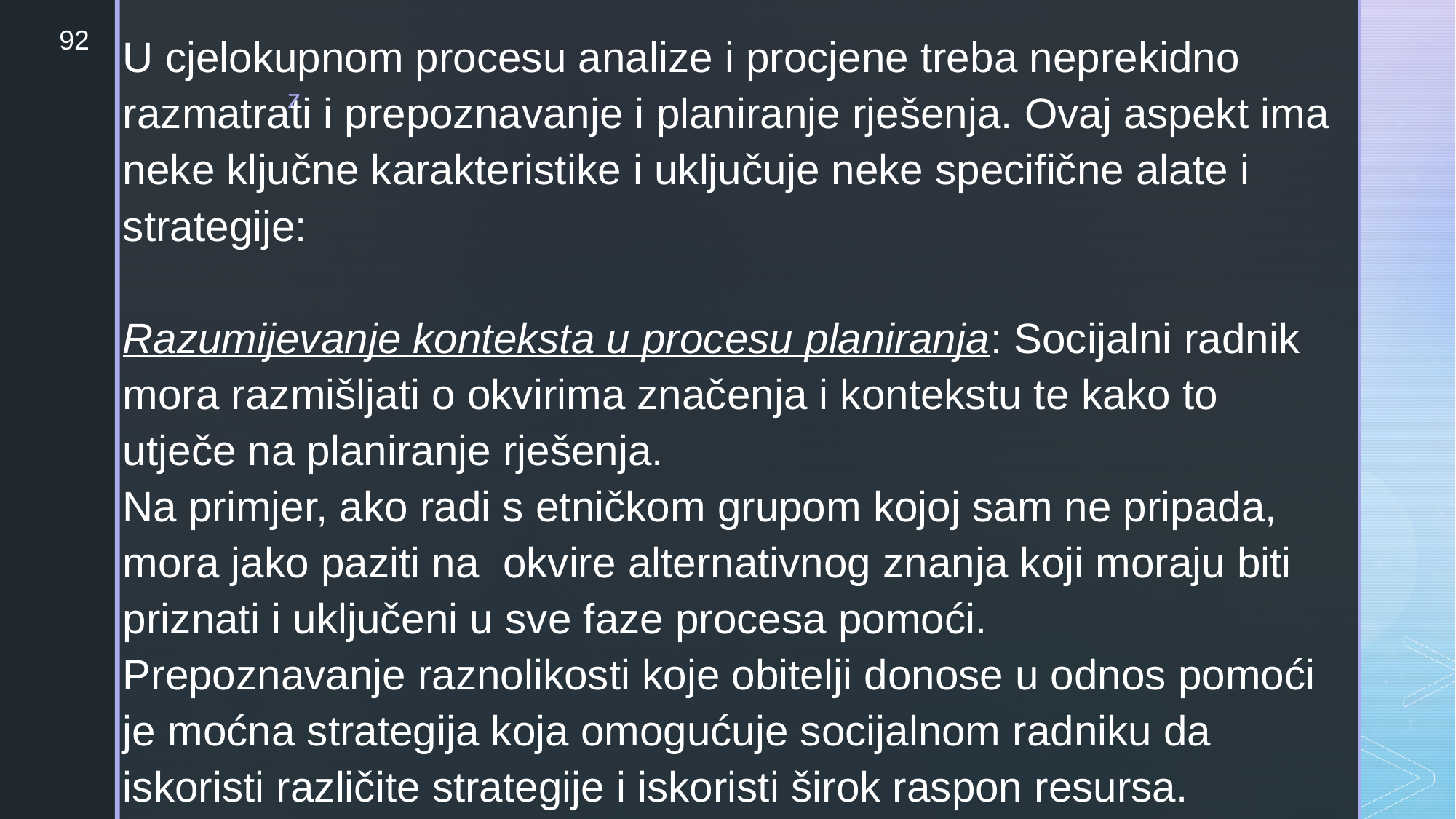

92
U cjelokupnom procesu analize i procjene treba neprekidno razmatrati i prepoznavanje i planiranje rješenja. Ovaj aspekt ima neke ključne karakteristike i uključuje neke specifične alate i strategije:

Razumijevanje konteksta u procesu planiranja: Socijalni radnik mora razmišljati o okvirima značenja i kontekstu te kako to utječe na planiranje rješenja.
Na primjer, ako radi s etničkom grupom kojoj sam ne pripada, mora jako paziti na  okvire alternativnog znanja koji moraju biti priznati i uključeni u sve faze procesa pomoći.
Prepoznavanje raznolikosti koje obitelji donose u odnos pomoći je moćna strategija koja omogućuje socijalnom radniku da iskoristi različite strategije i iskoristi širok raspon resursa.